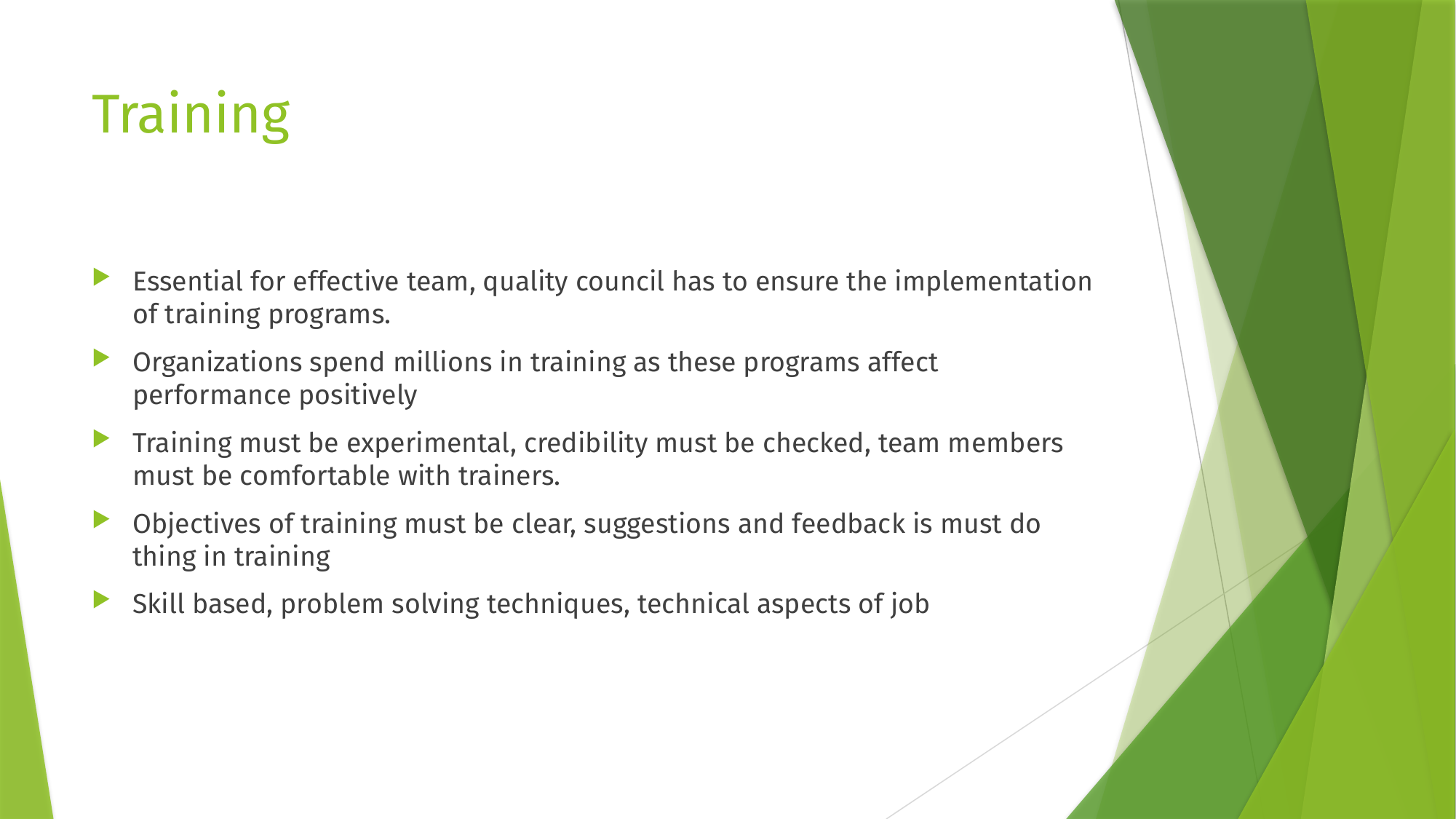

# Training
Essential for effective team, quality council has to ensure the implementation of training programs.
Organizations spend millions in training as these programs affect performance positively
Training must be experimental, credibility must be checked, team members must be comfortable with trainers.
Objectives of training must be clear, suggestions and feedback is must do thing in training
Skill based, problem solving techniques, technical aspects of job